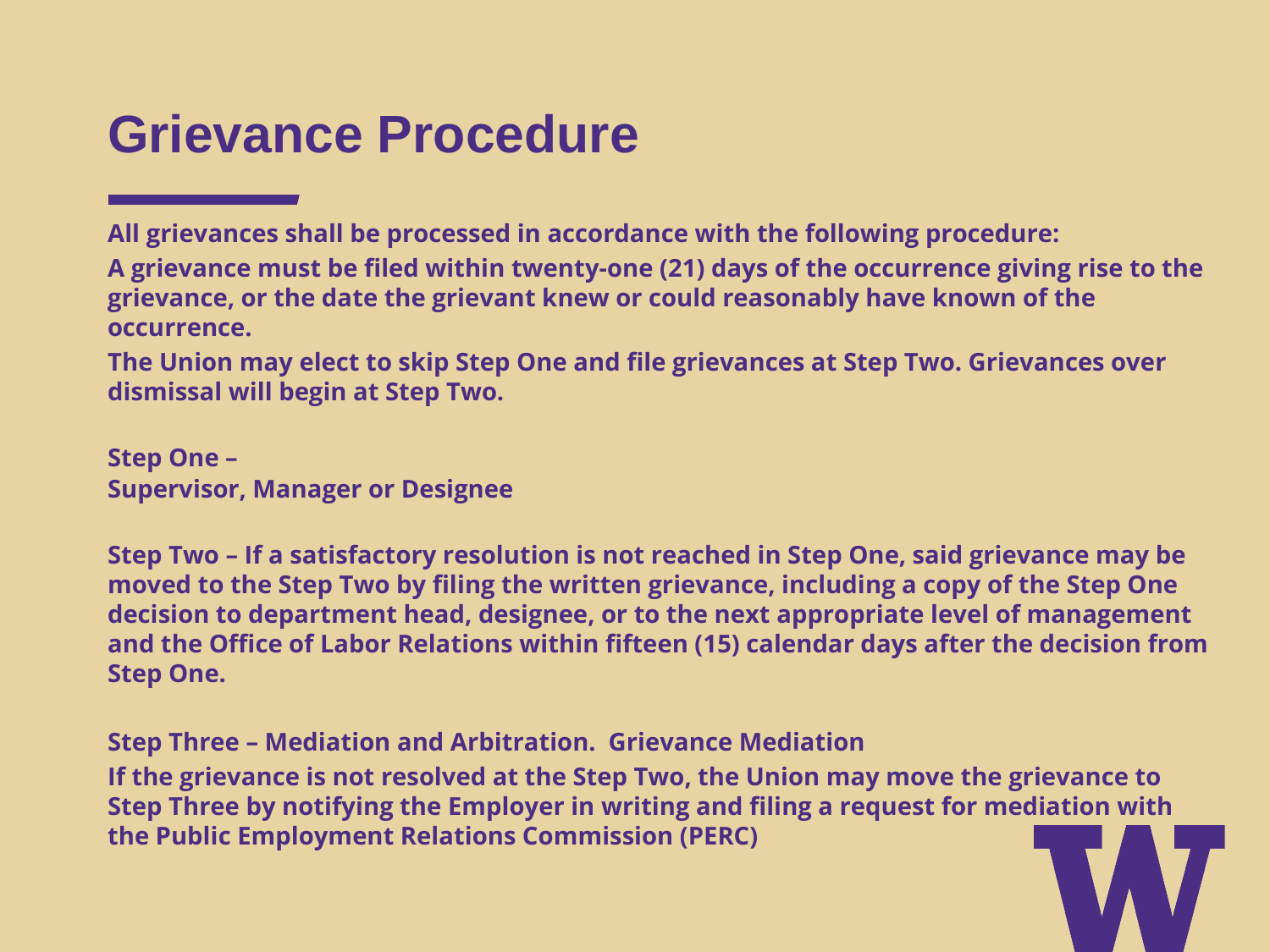

# Grievance Procedure
All grievances shall be processed in accordance with the following procedure:
A grievance must be filed within twenty-one (21) days of the occurrence giving rise to the grievance, or the date the grievant knew or could reasonably have known of the occurrence.
The Union may elect to skip Step One and file grievances at Step Two. Grievances over dismissal will begin at Step Two.

Step One –
Supervisor, Manager or Designee

Step Two – If a satisfactory resolution is not reached in Step One, said grievance may be moved to the Step Two by filing the written grievance, including a copy of the Step One decision to department head, designee, or to the next appropriate level of management and the Office of Labor Relations within fifteen (15) calendar days after the decision from Step One.

Step Three – Mediation and Arbitration.  Grievance Mediation
If the grievance is not resolved at the Step Two, the Union may move the grievance to Step Three by notifying the Employer in writing and filing a request for mediation with the Public Employment Relations Commission (PERC)